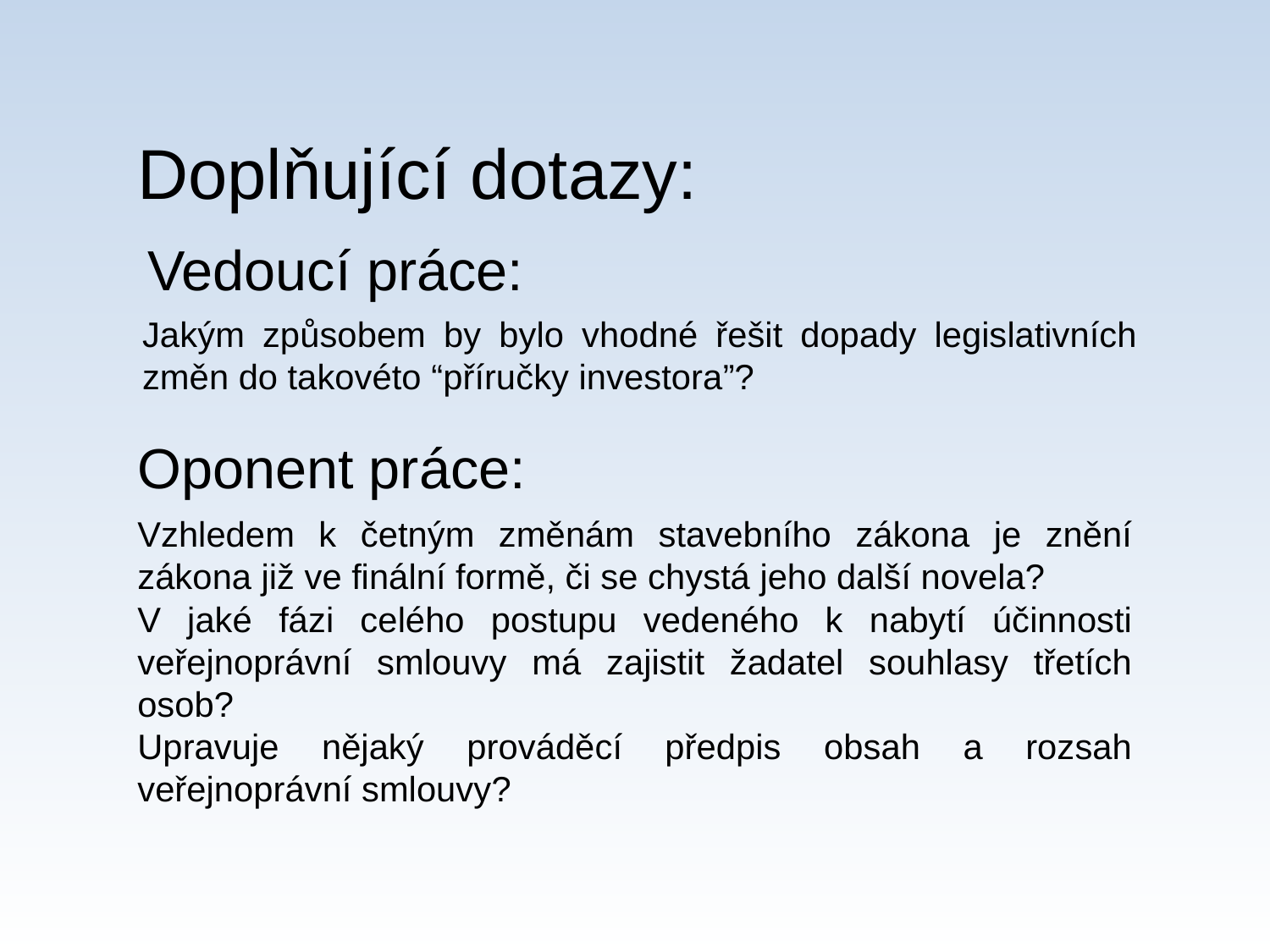

Doplňující dotazy:
Vedoucí práce:
Jakým způsobem by bylo vhodné řešit dopady legislativních změn do takovéto “příručky investora”?
Oponent práce:
Vzhledem k četným změnám stavebního zákona je znění zákona již ve finální formě, či se chystá jeho další novela?
V jaké fázi celého postupu vedeného k nabytí účinnosti veřejnoprávní smlouvy má zajistit žadatel souhlasy třetích osob?
Upravuje nějaký prováděcí předpis obsah a rozsah veřejnoprávní smlouvy?